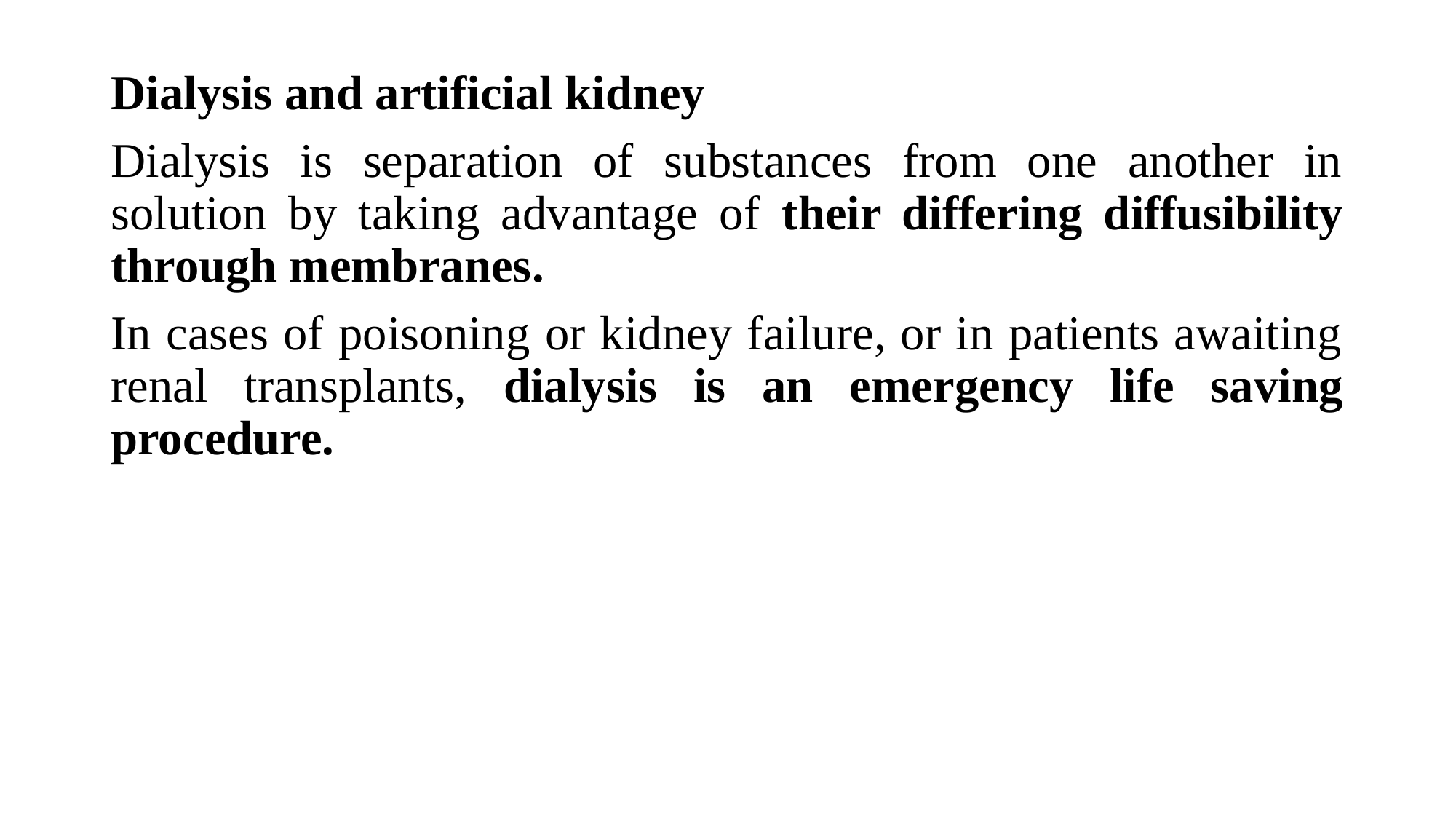

Dialysis and artificial kidney
Dialysis is separation of substances from one another in solution by taking advantage of their differing diffusibility through membranes.
In cases of poisoning or kidney failure, or in patients awaiting renal transplants, dialysis is an emergency life saving procedure.